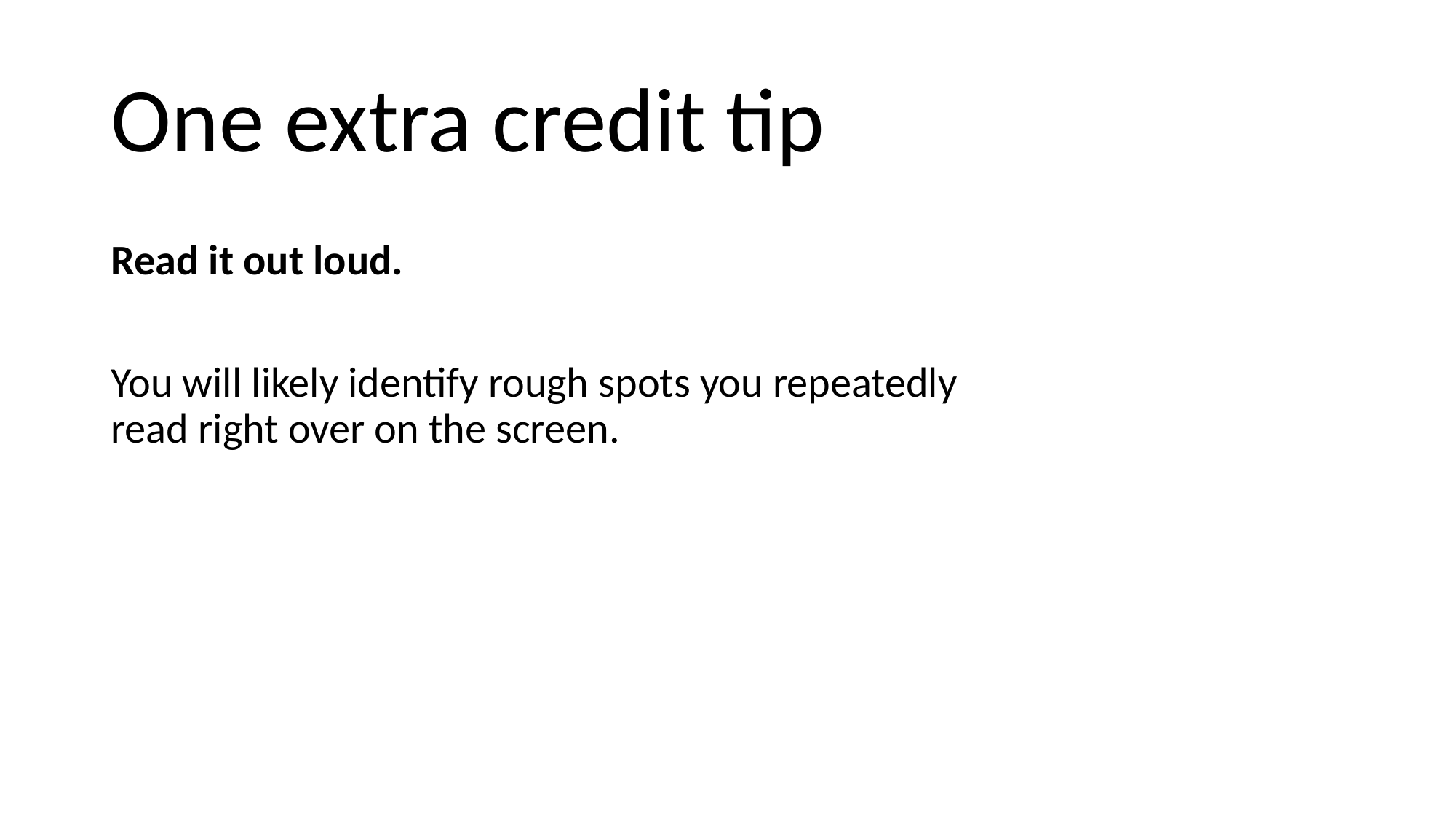

# One extra credit tip
Read it out loud.

You will likely identify rough spots you repeatedly read right over on the screen.